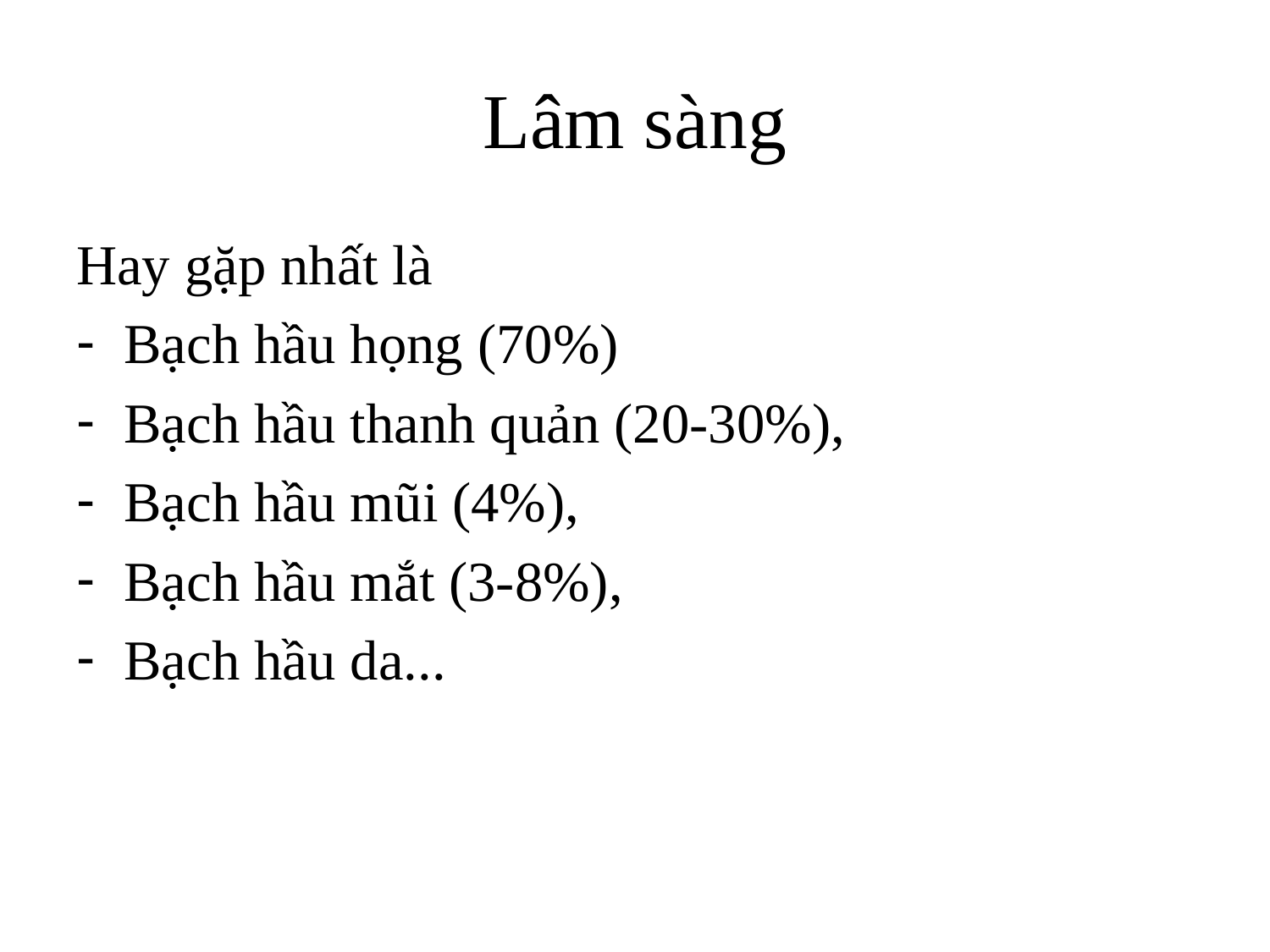

# Lâm sàng
Hay gặp nhất là
Bạch hầu họng (70%)
Bạch hầu thanh quản (20-30%),
Bạch hầu mũi (4%),
Bạch hầu mắt (3-8%),
Bạch hầu da...